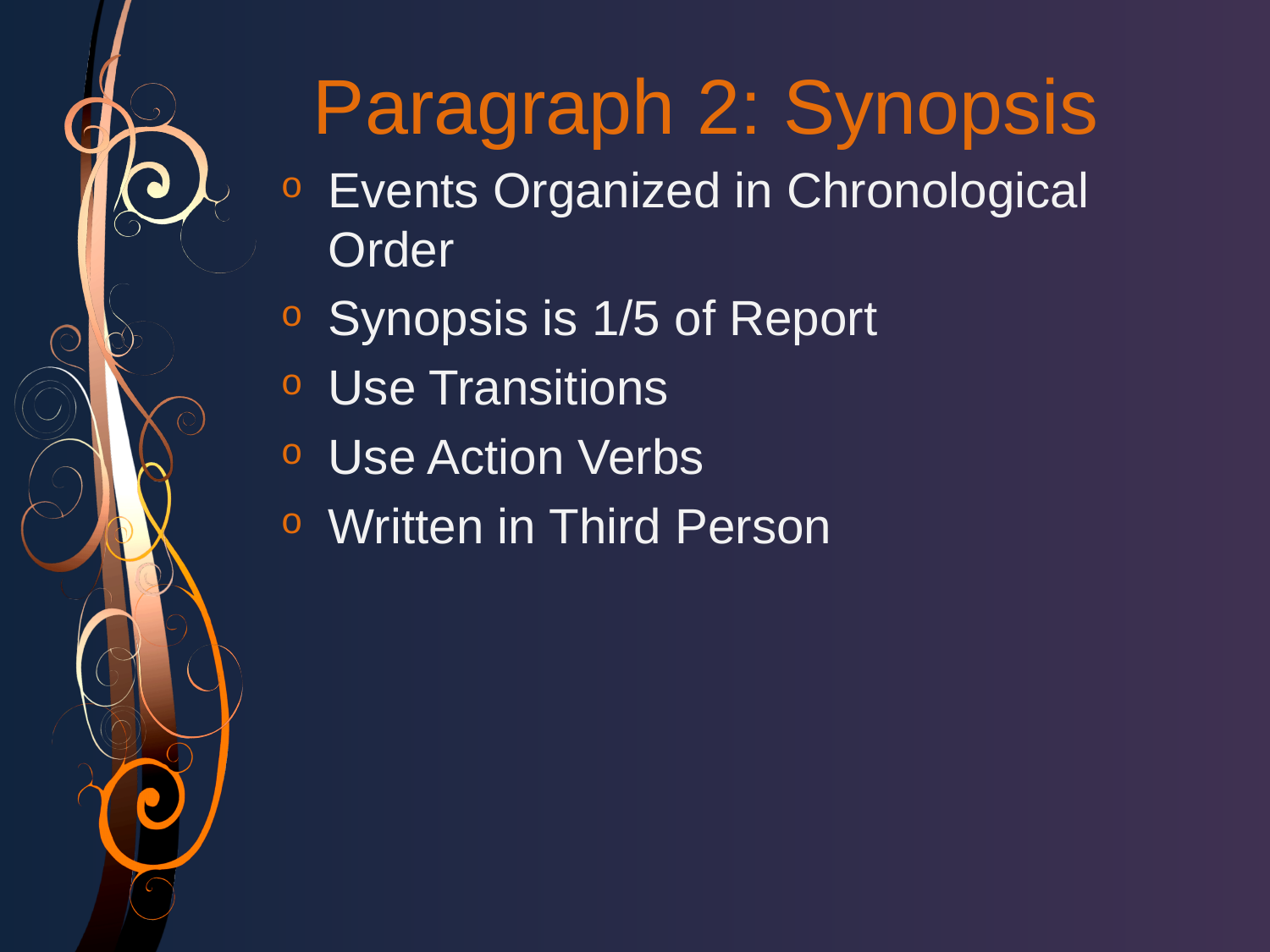

Paragraph 2: Synopsis
Events Organized in Chronological Order
Synopsis is 1/5 of Report
Use Transitions
Use Action Verbs
Written in Third Person